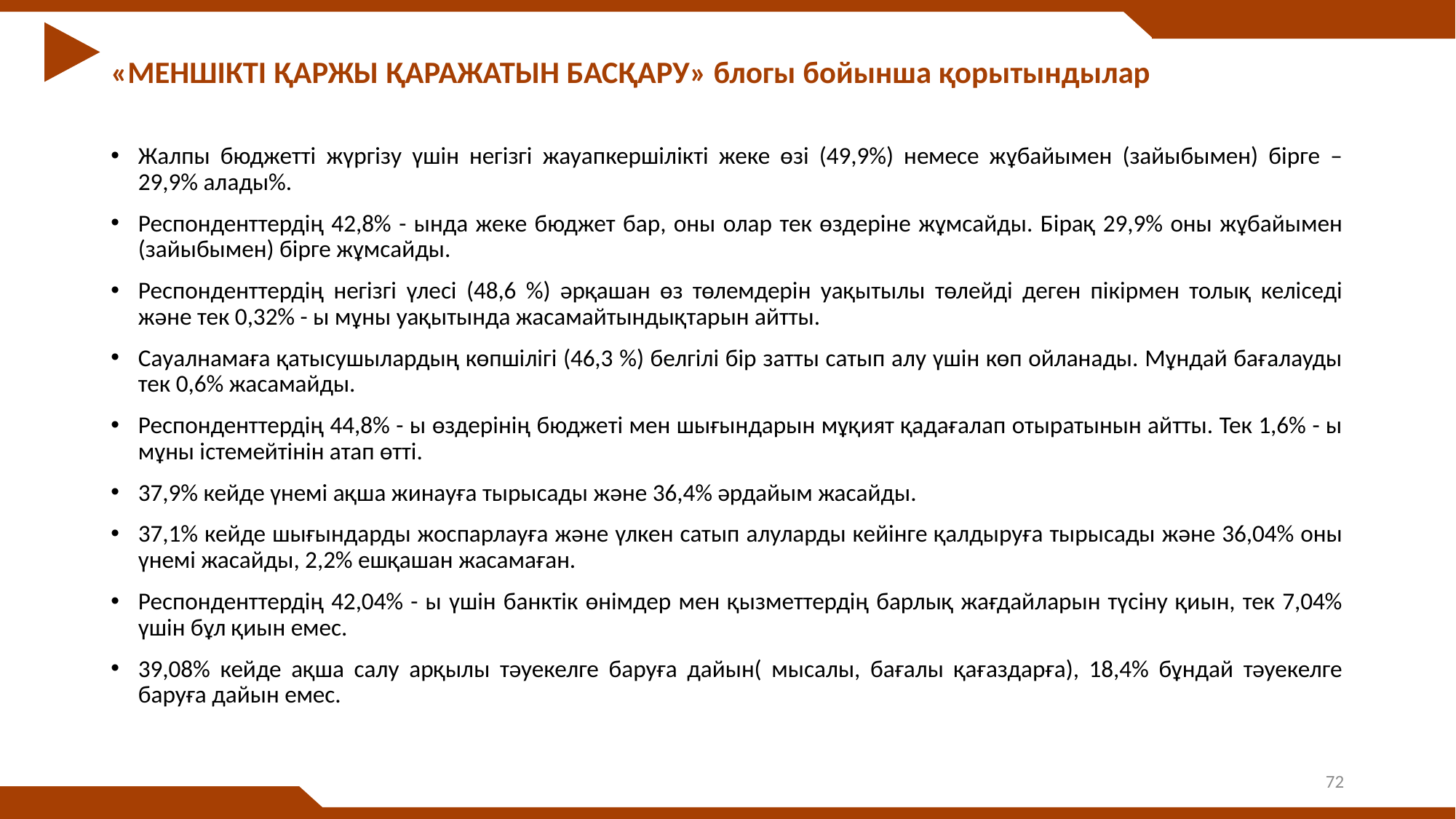

# «МЕНШІКТІ ҚАРЖЫ ҚАРАЖАТЫН БАСҚАРУ» блогы бойынша қорытындылар

Жалпы бюджетті жүргізу үшін негізгі жауапкершілікті жеке өзі (49,9%) немесе жұбайымен (зайыбымен) бірге – 29,9% алады%.
Респонденттердің 42,8% - ында жеке бюджет бар, оны олар тек өздеріне жұмсайды. Бірақ 29,9% оны жұбайымен (зайыбымен) бірге жұмсайды.
Респонденттердің негізгі үлесі (48,6 %) әрқашан өз төлемдерін уақытылы төлейді деген пікірмен толық келіседі және тек 0,32% - ы мұны уақытында жасамайтындықтарын айтты.
Сауалнамаға қатысушылардың көпшілігі (46,3 %) белгілі бір затты сатып алу үшін көп ойланады. Мұндай бағалауды тек 0,6% жасамайды.
Респонденттердің 44,8% - ы өздерінің бюджеті мен шығындарын мұқият қадағалап отыратынын айтты. Тек 1,6% - ы мұны істемейтінін атап өтті.
37,9% кейде үнемі ақша жинауға тырысады және 36,4% әрдайым жасайды.
37,1% кейде шығындарды жоспарлауға және үлкен сатып алуларды кейінге қалдыруға тырысады және 36,04% оны үнемі жасайды, 2,2% ешқашан жасамаған.
Респонденттердің 42,04% - ы үшін банктік өнімдер мен қызметтердің барлық жағдайларын түсіну қиын, тек 7,04% үшін бұл қиын емес.
39,08% кейде ақша салу арқылы тәуекелге баруға дайын( мысалы, бағалы қағаздарға), 18,4% бұндай тәуекелге баруға дайын емес.

72